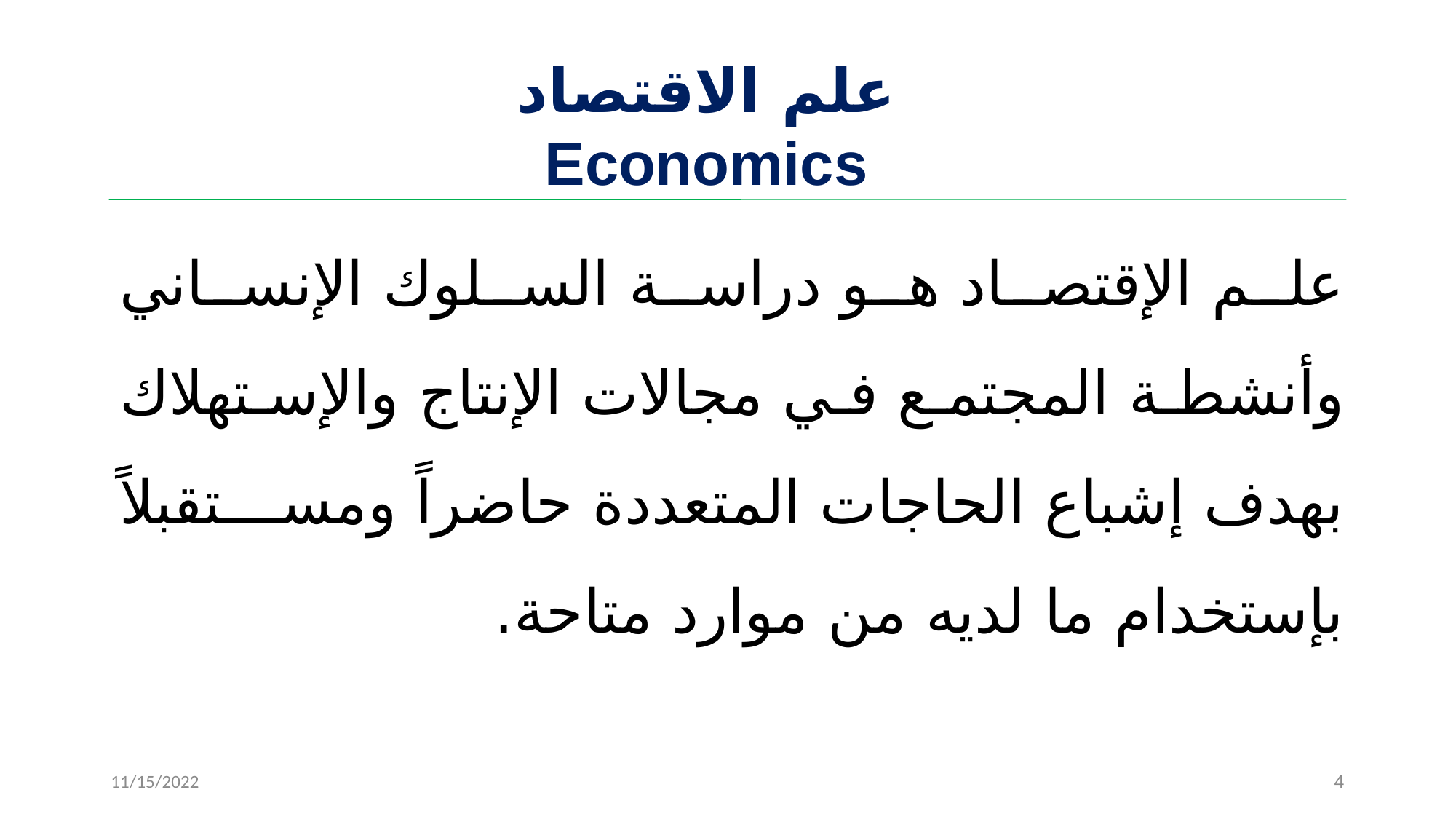

# علم الاقتصاد Economics
علم الإقتصاد هو دراسة السلوك الإنساني وأنشطة المجتمع في مجالات الإنتاج والإستهلاك بهدف إشباع الحاجات المتعددة حاضراً ومستقبلاً بإستخدام ما لديه من موارد متاحة.
11/15/2022
4